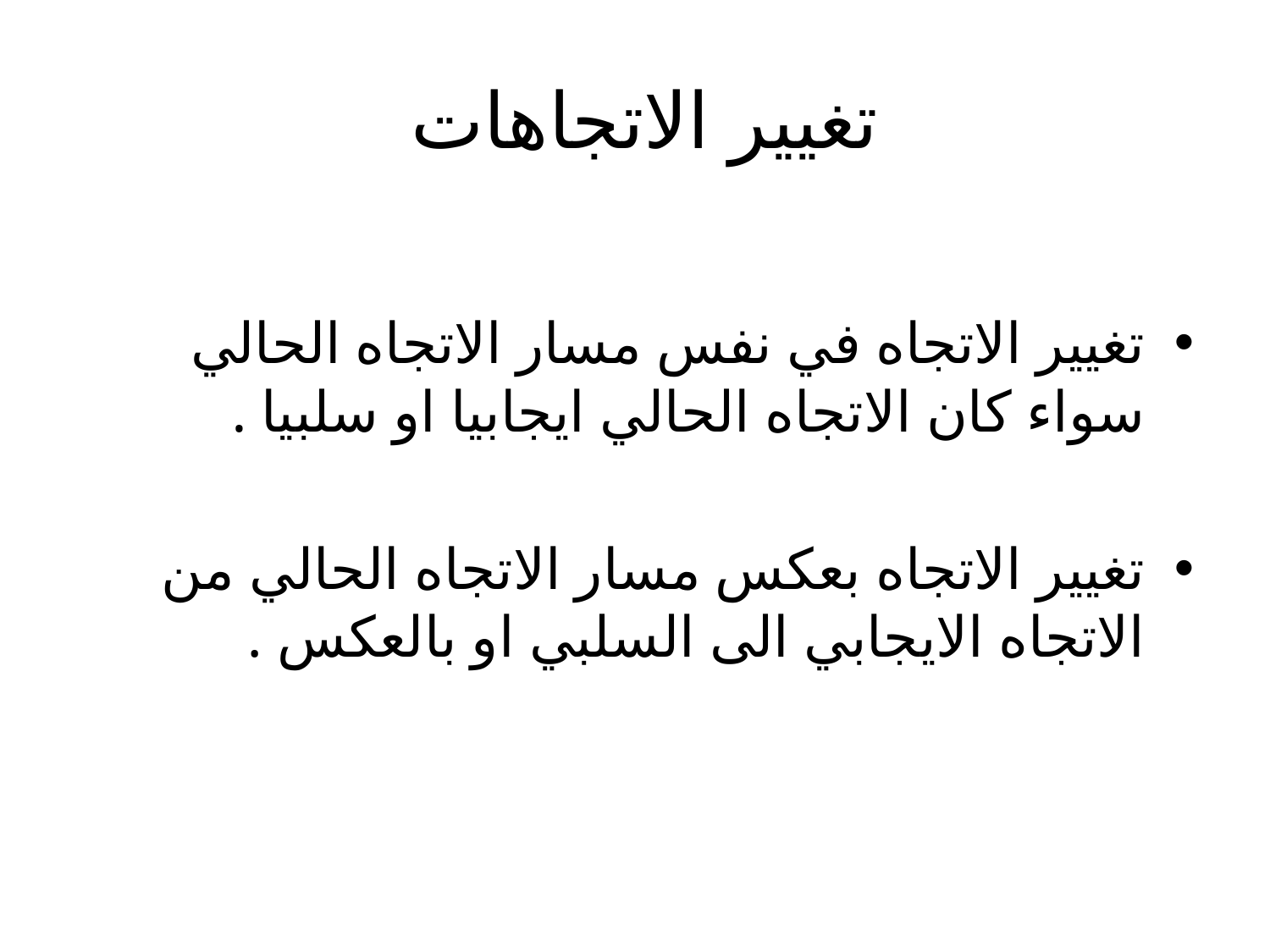

# تغيير الاتجاهات

تغيير الاتجاه في نفس مسار الاتجاه الحالي سواء كان الاتجاه الحالي ايجابيا او سلبيا .

تغيير الاتجاه بعكس مسار الاتجاه الحالي من الاتجاه الايجابي الى السلبي او بالعكس .